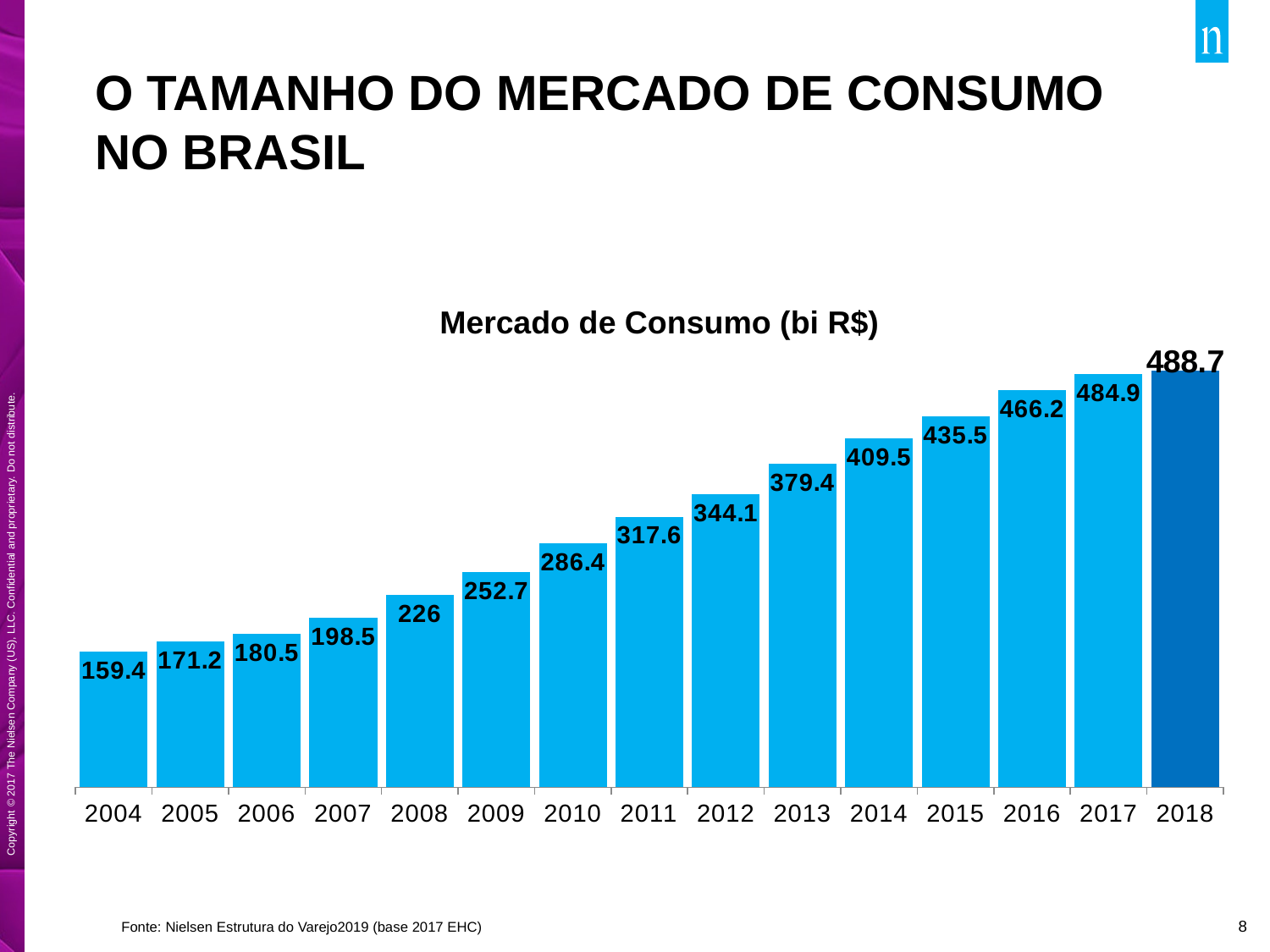

# O tamanho do mercado de consumo no Brasil

### Chart

| Category | Série 1 |
|---|---|
| 2004 | 159.4 |
| 2005 | 171.2 |
| 2006 | 180.5 |
| 2007 | 198.5 |
| 2008 | 226.0 |
| 2009 | 252.7 |
| 2010 | 286.4 |
| 2011 | 317.6 |
| 2012 | 344.1 |
| 2013 | 379.4 |
| 2014 | 409.5 |
| 2015 | 435.5 |
| 2016 | 466.2 |
| 2017 | 484.9 |
| 2018 | 488.7 |
Mercado de Consumo (bi R$)
Fonte: Nielsen Estrutura do Varejo2019 (base 2017 EHC)